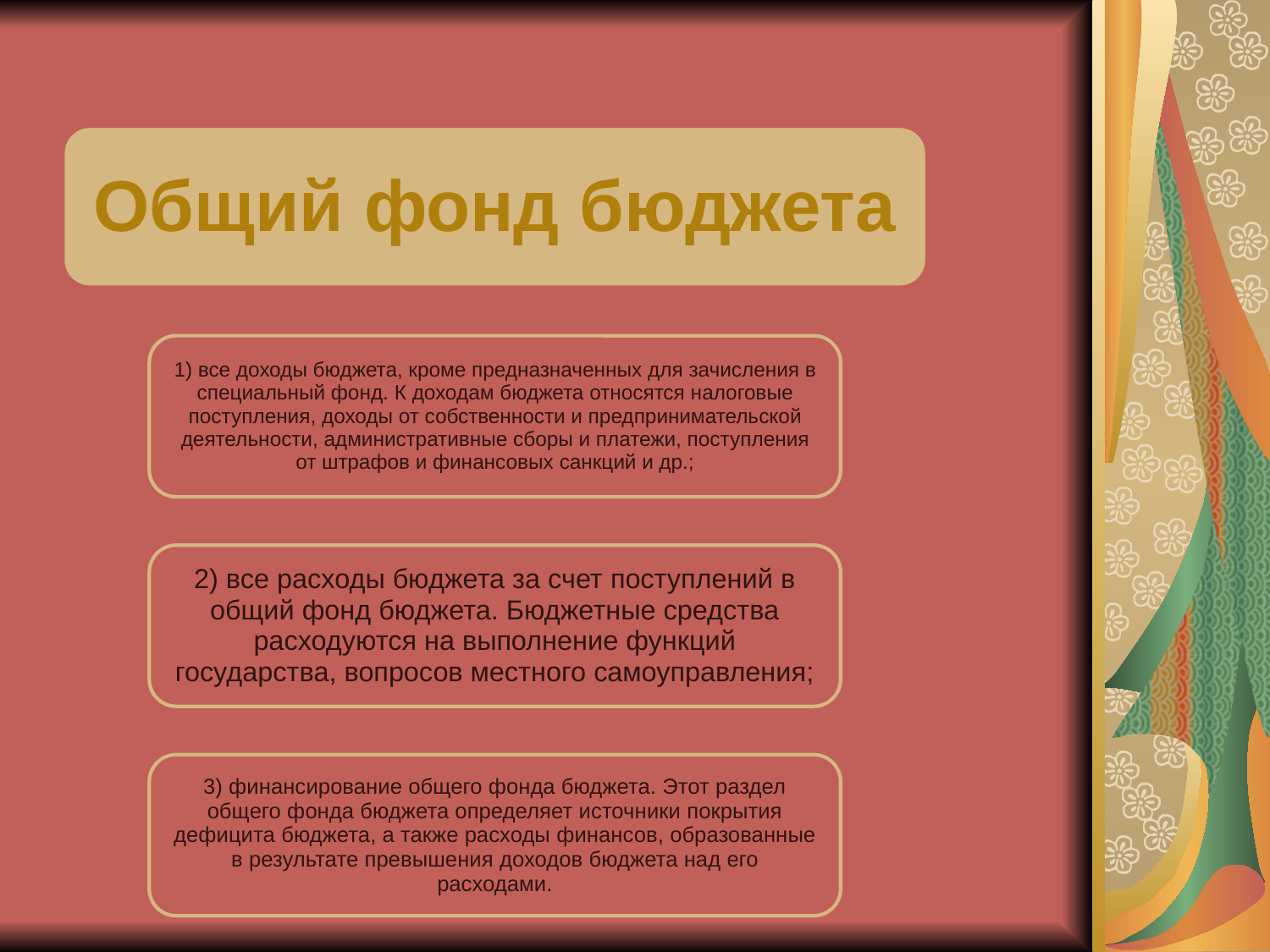

Государственный и местный бюджеты состоять из общего и специального фондов.
Общий фонд бюджета
1) все доходы бюджета, кроме предназначенных для зачисления в специальный фонд. К доходам бюджета относятся налоговые поступления, доходы от собственности и предпринимательской деятельности, административные сборы и платежи, поступления от штрафов и финансовых санкций и др.;
2) все расходы бюджета за счет поступлений в общий фонд бюджета. Бюджетные средства расходуются на выполнение функций государства, вопросов местного самоуправления;
3) финансирование общего фонда бюджета. Этот раздел общего фонда бюджета определяет источники покрытия дефицита бюджета, а также расходы финансов, образованные в результате превышения доходов бюджета над его расходами.